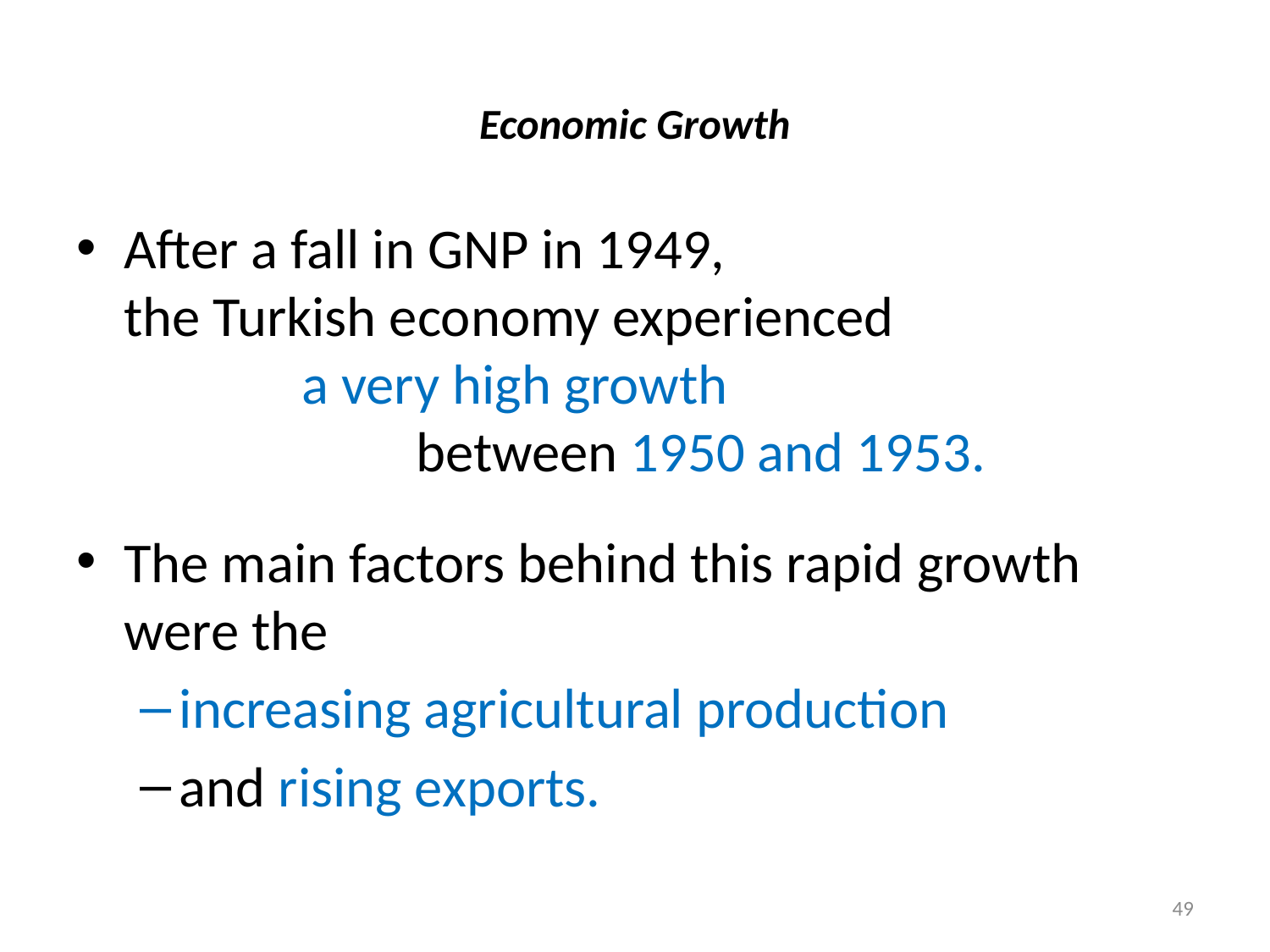

# Economic Growth
After a fall in GNP in 1949,
	the Turkish economy experienced                                      a very high growth                                                            between 1950 and 1953.
The main factors behind this rapid growth were the
increasing agricultural production
and rising exports.

49